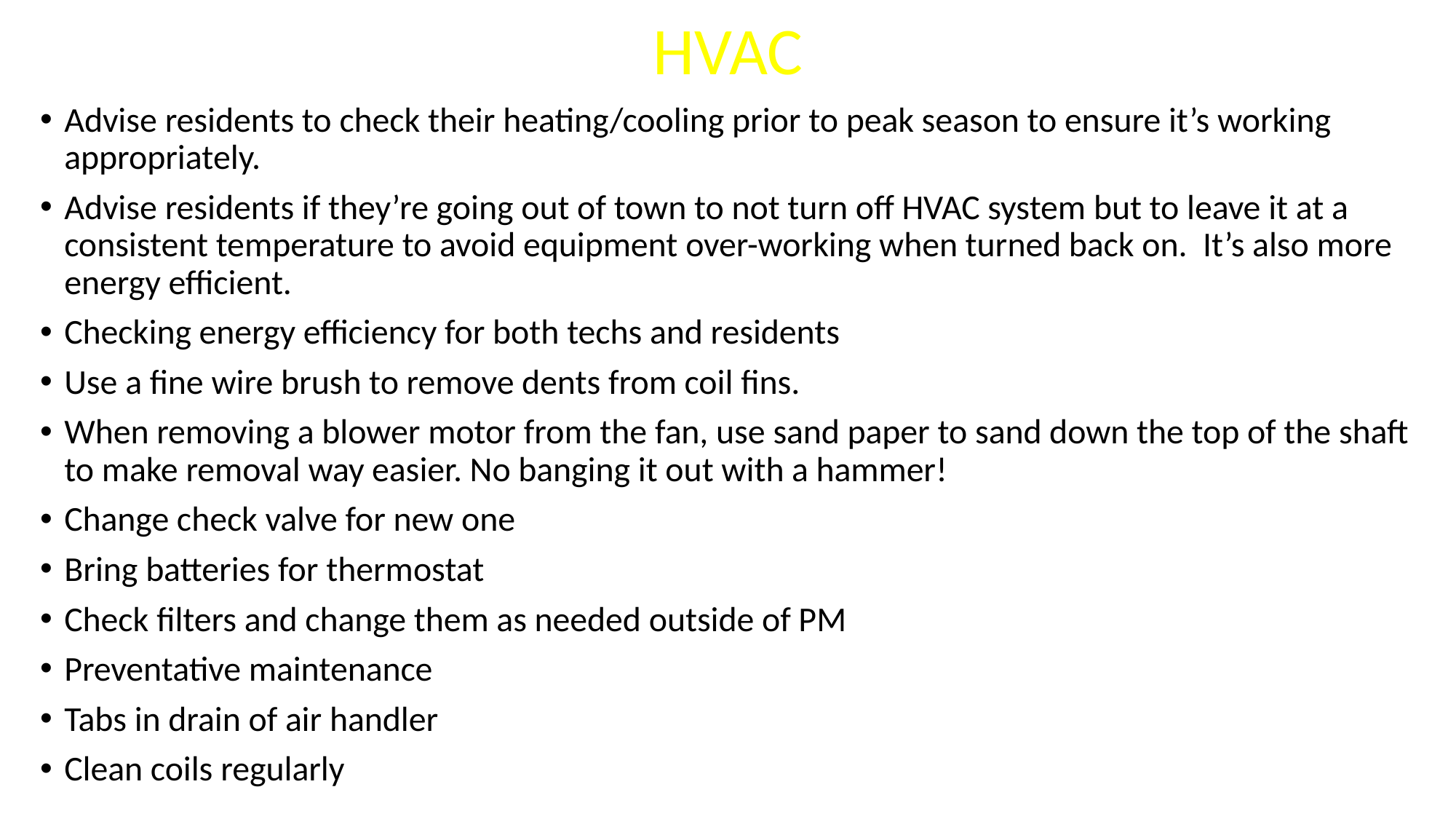

# HVAC
Advise residents to check their heating/cooling prior to peak season to ensure it’s working appropriately.
Advise residents if they’re going out of town to not turn off HVAC system but to leave it at a consistent temperature to avoid equipment over-working when turned back on.  It’s also more energy efficient.
Checking energy efficiency for both techs and residents
Use a fine wire brush to remove dents from coil fins.
When removing a blower motor from the fan, use sand paper to sand down the top of the shaft to make removal way easier. No banging it out with a hammer!
Change check valve for new one
Bring batteries for thermostat
Check filters and change them as needed outside of PM
Preventative maintenance
Tabs in drain of air handler
Clean coils regularly